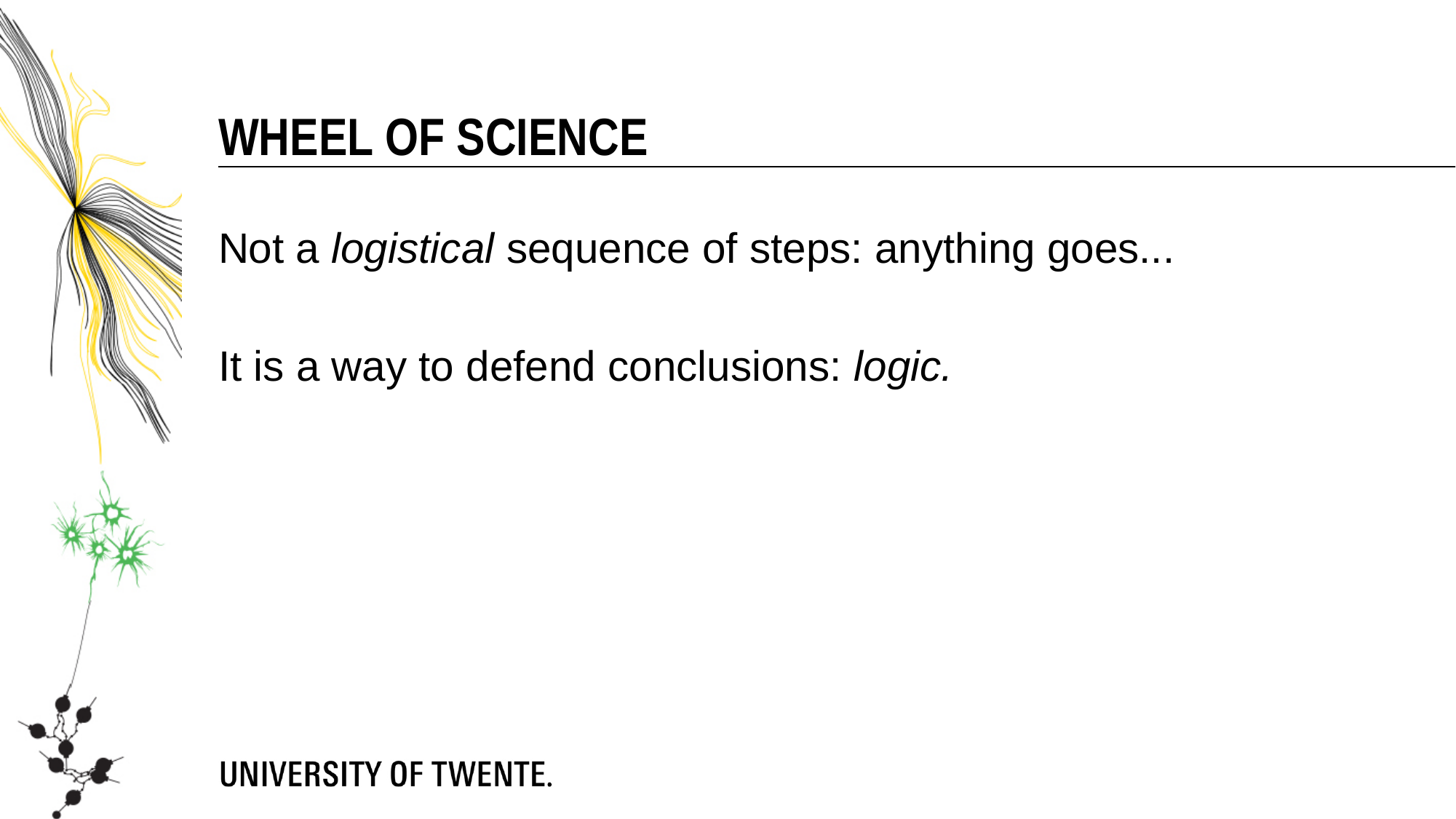

Wheel of science
Not a logistical sequence of steps: anything goes...

It is a way to defend conclusions: logic.